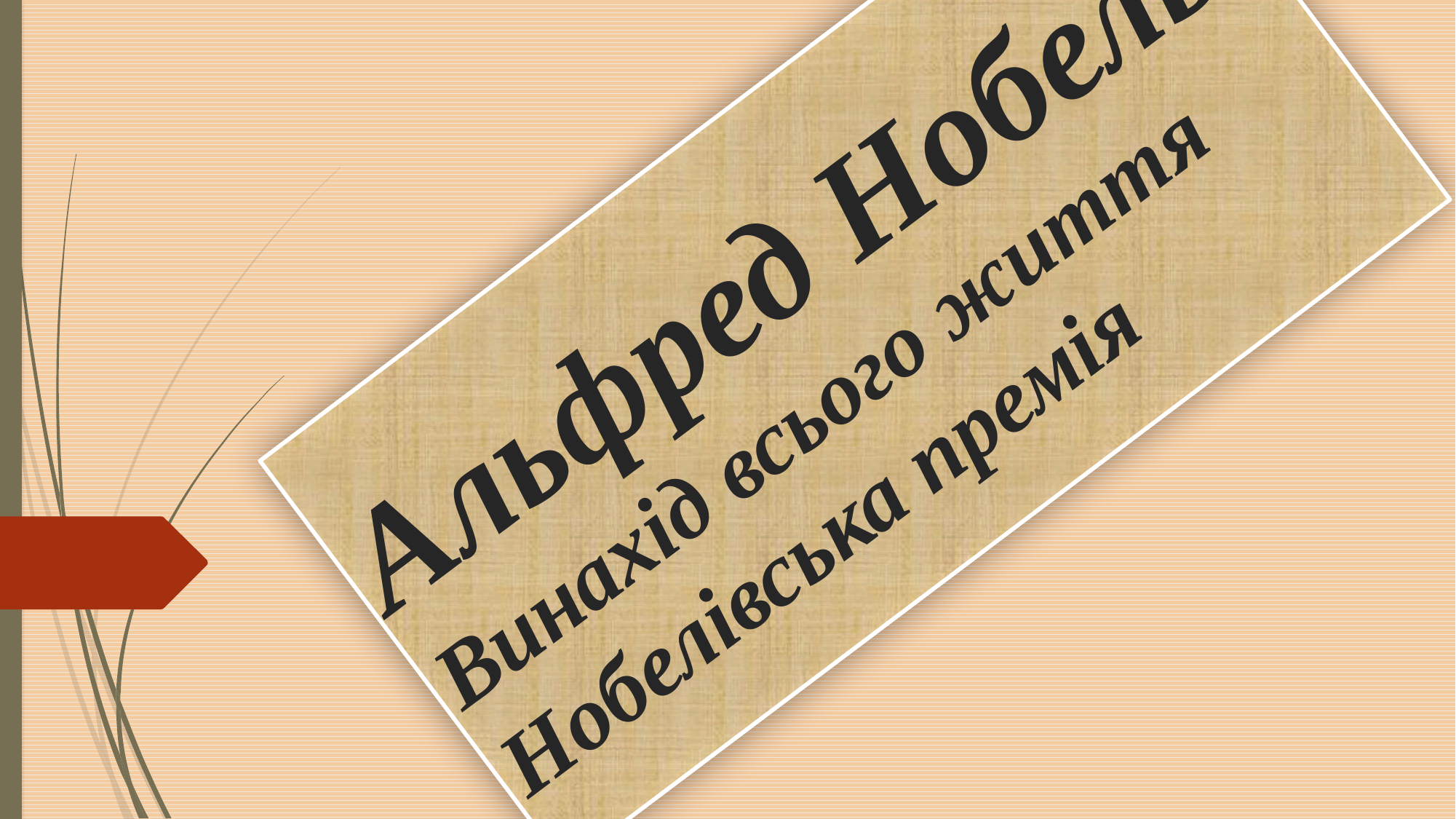

# Альфред Нобель Винахід всього життя Нобелівська премія